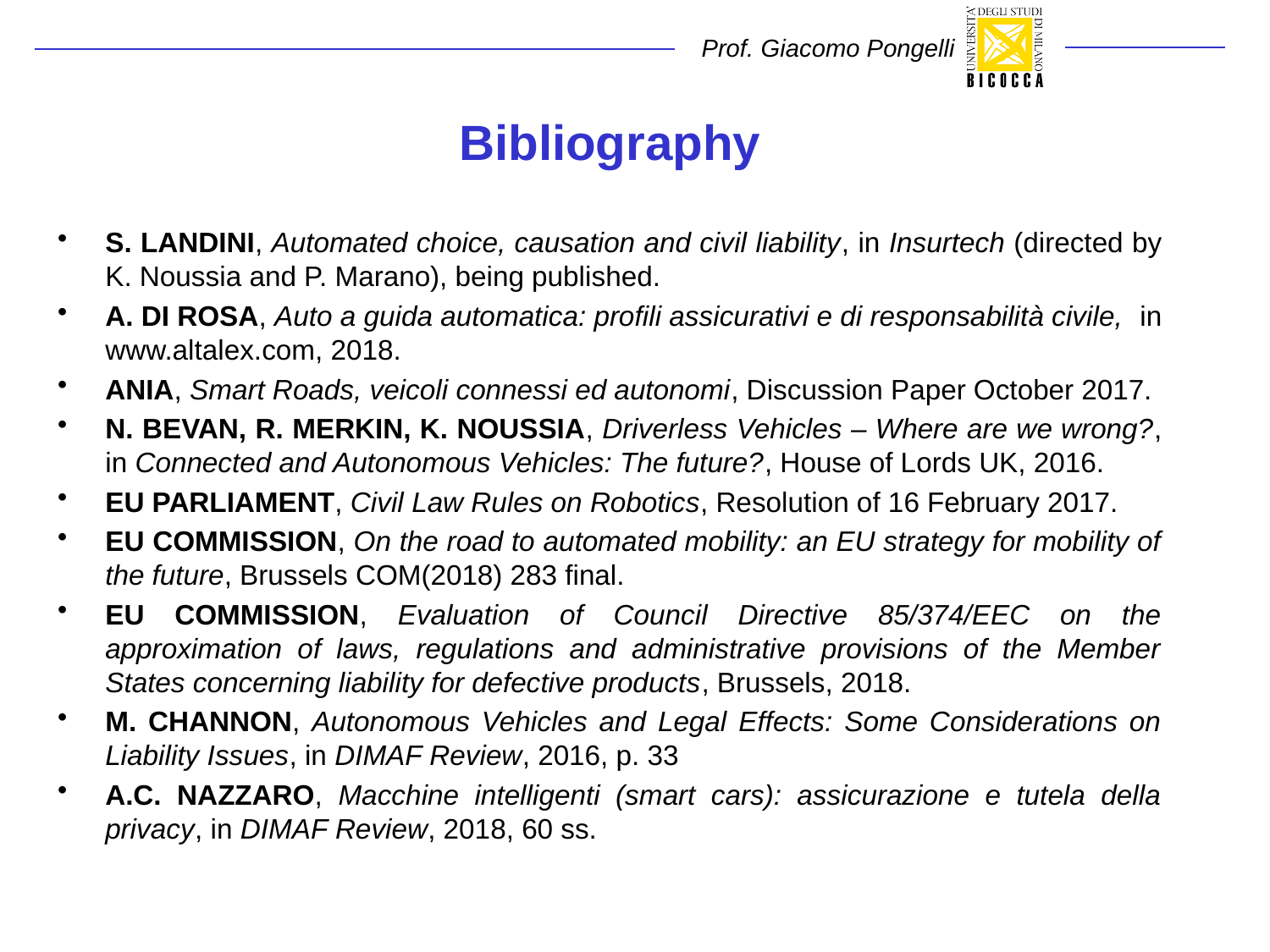

# Bibliography

S. Landini, Automated choice, causation and civil liability, in Insurtech (directed by K. Noussia and P. Marano), being published.
A. Di Rosa, Auto a guida automatica: profili assicurativi e di responsabilità civile,  in www.altalex.com, 2018.
ANIA, Smart Roads, veicoli connessi ed autonomi, Discussion Paper October 2017.
N. Bevan, R. Merkin, K. Noussia, Driverless Vehicles – Where are we wrong?, in Connected and Autonomous Vehicles: The future?, House of Lords UK, 2016.
EU Parliament, Civil Law Rules on Robotics, Resolution of 16 February 2017.
EU Commission, On the road to automated mobility: an EU strategy for mobility of the future, Brussels COM(2018) 283 final.
EU Commission, Evaluation of Council Directive 85/374/EEC on the approximation of laws, regulations and administrative provisions of the Member States concerning liability for defective products, Brussels, 2018.
M. Channon, Autonomous Vehicles and Legal Effects: Some Considerations on Liability Issues, in DIMAF Review, 2016, p. 33
A.C. Nazzaro, Macchine intelligenti (smart cars): assicurazione e tutela della privacy, in DIMAF Review, 2018, 60 ss.